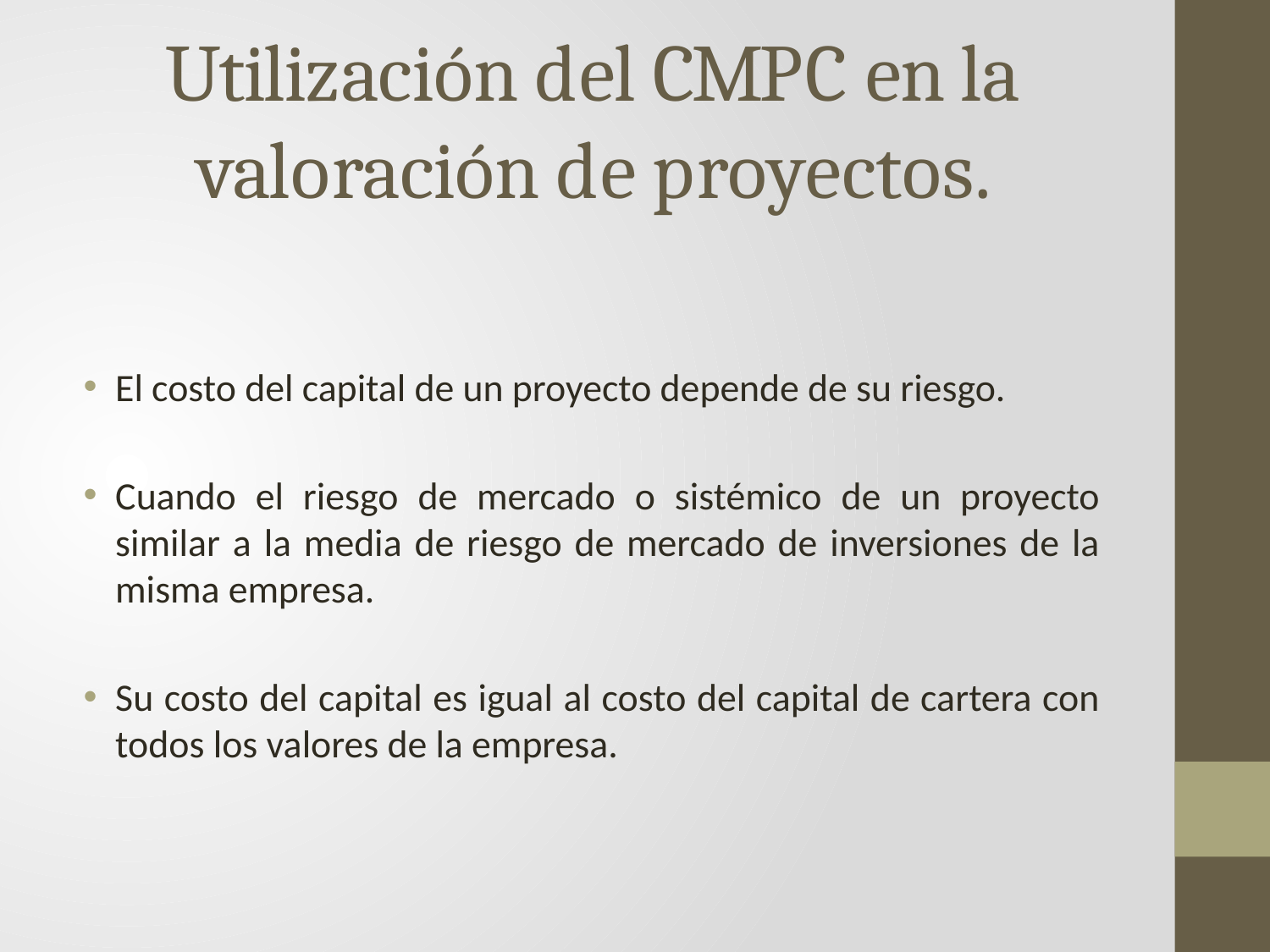

# Utilización del CMPC en la valoración de proyectos.
El costo del capital de un proyecto depende de su riesgo.

Cuando el riesgo de mercado o sistémico de un proyecto similar a la media de riesgo de mercado de inversiones de la misma empresa.

Su costo del capital es igual al costo del capital de cartera con todos los valores de la empresa.